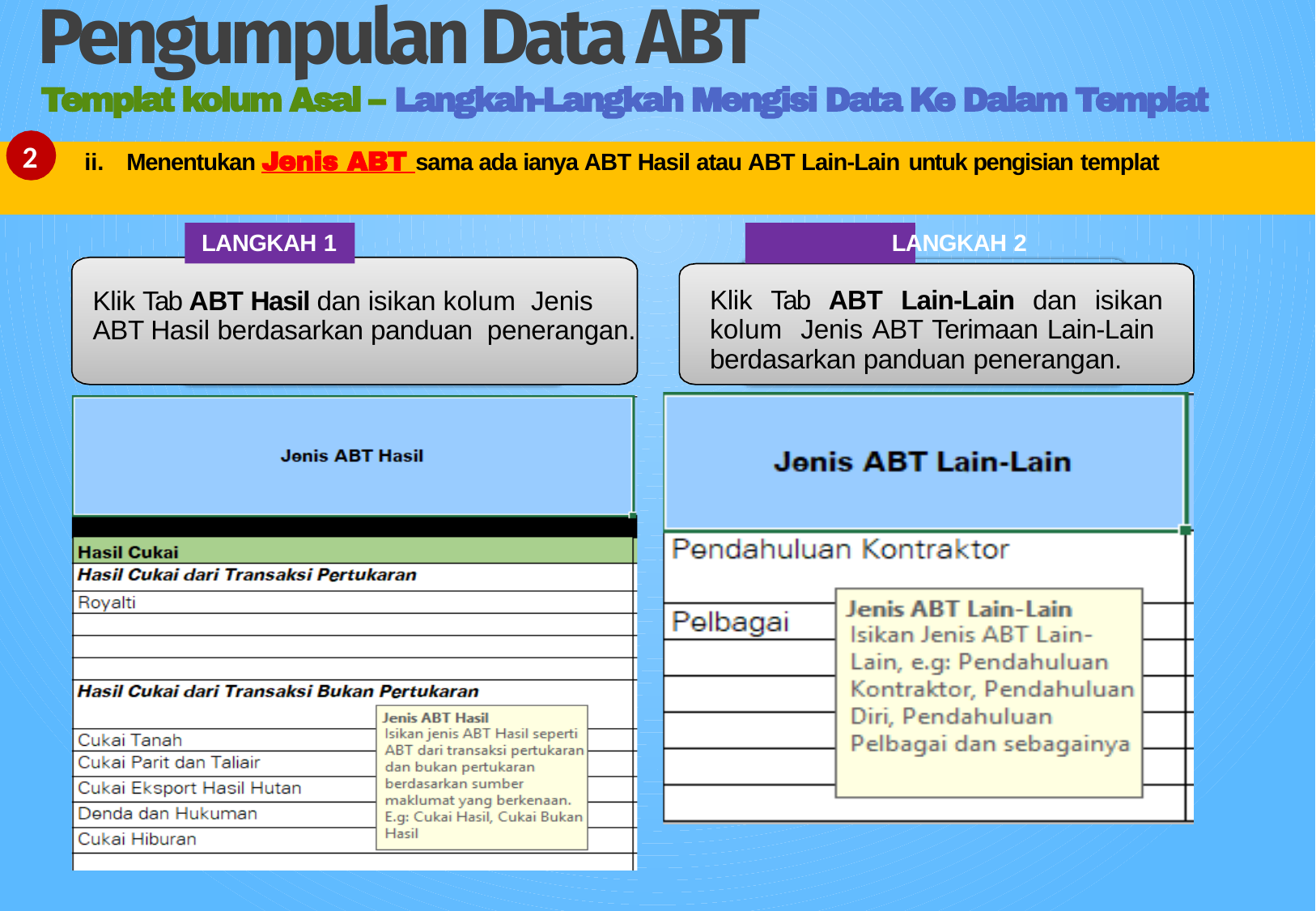

Pengumpulan Data ABT
Templat kolum Asal – Langkah-Langkah Mengisi Data Ke Dalam Templat

2

Menentukan Jenis ABT sama ada ianya ABT Hasil atau ABT Lain-Lain untuk pengisian templat

LANGKAH 1	LANGKAH 2

Klik Tab ABT Lain-Lain dan isikan kolum  Jenis ABT Terimaan Lain-Lain  berdasarkan panduan penerangan.
Klik Tab ABT Hasil dan isikan kolum  Jenis ABT Hasil berdasarkan panduan  penerangan.